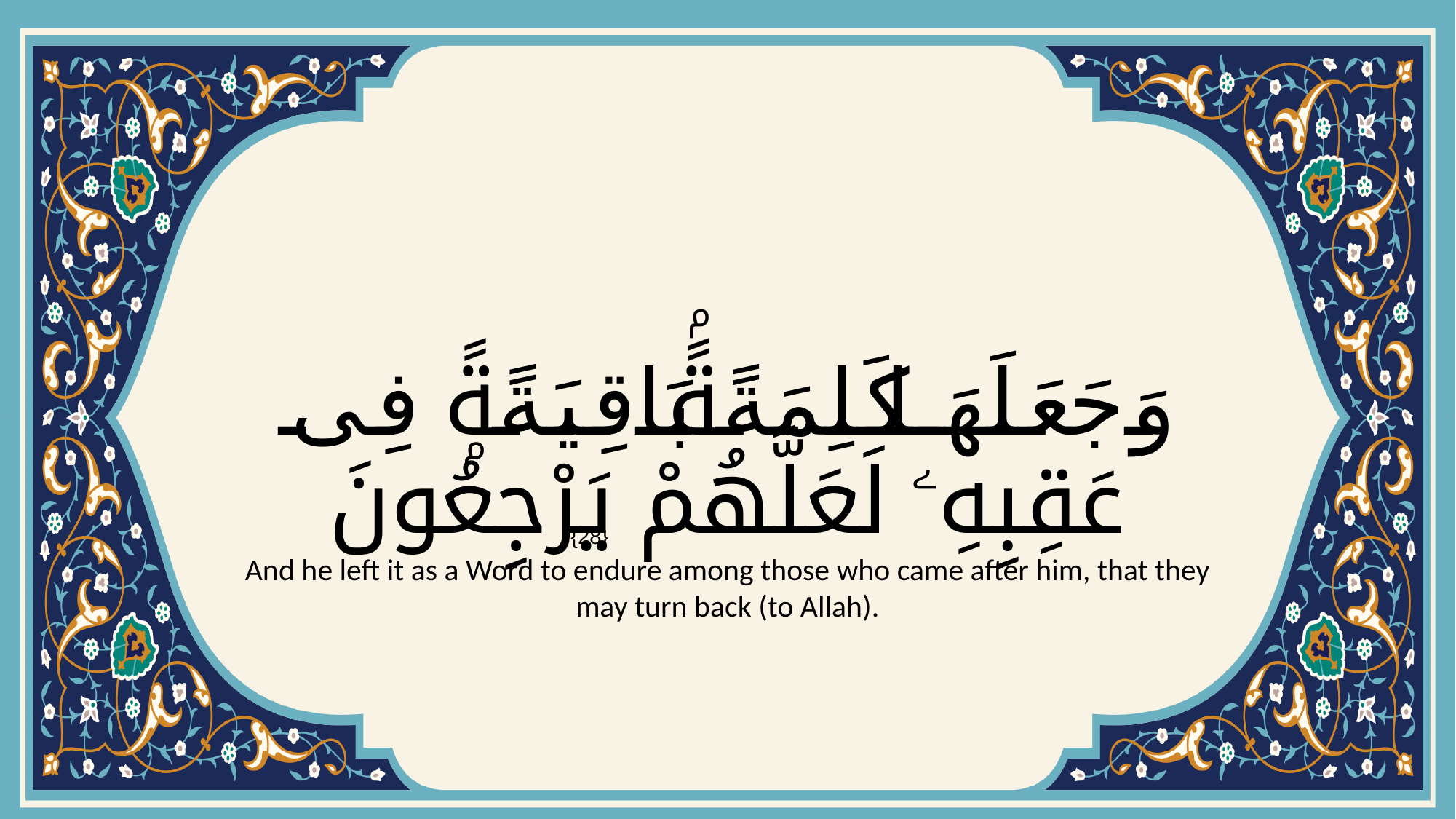

# وَجَعَلَهَا كَلِمَةًۢ بَاقِيَةًۭ فِى عَقِبِهِۦ لَعَلَّهُمْ يَرْجِعُونَ
{28}
And he left it as a Word to endure among those who came after him, that they may turn back (to Allah).